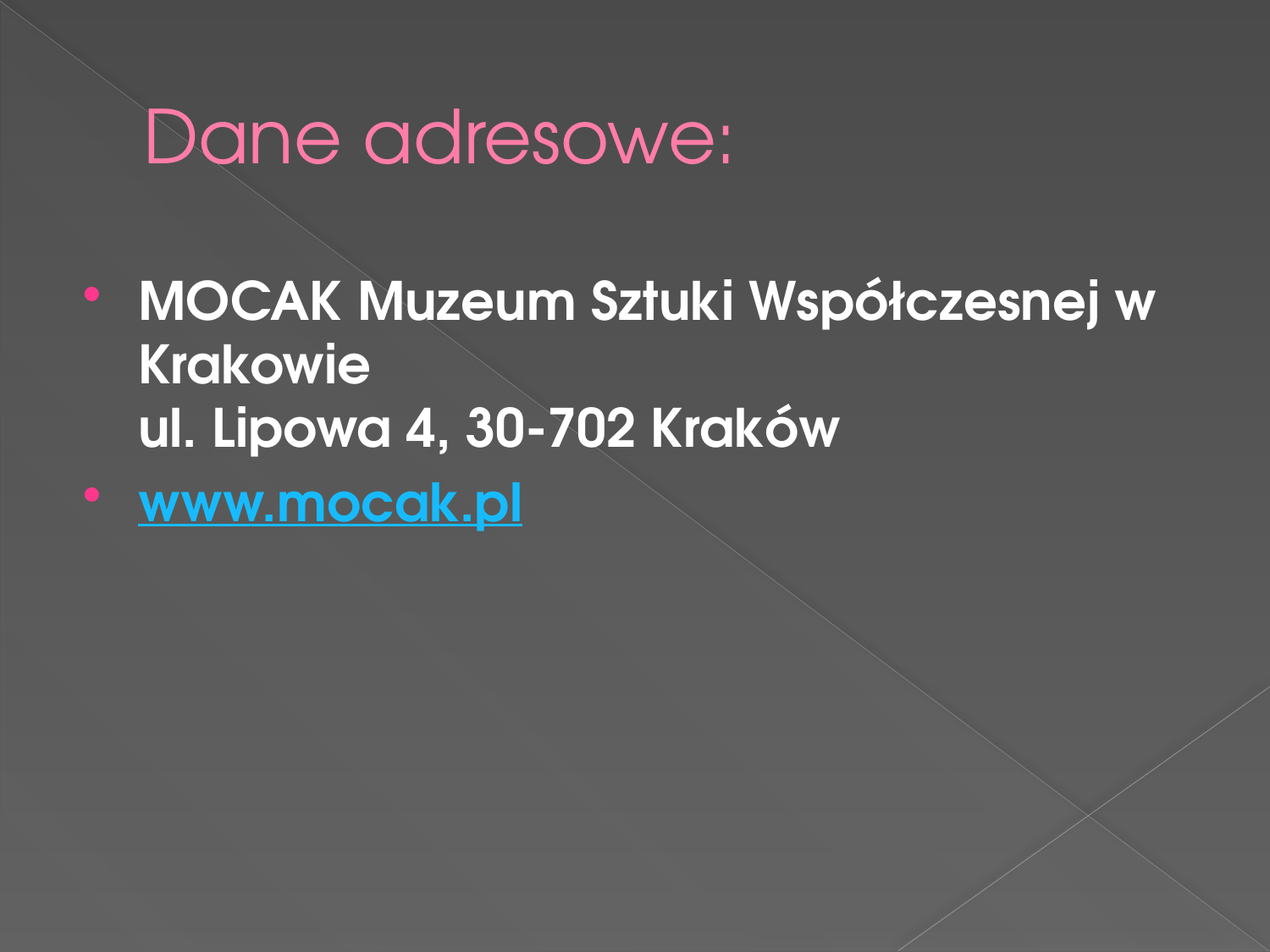

# Dane adresowe:
MOCAK Muzeum Sztuki Współczesnej w Krakowie
ul. Lipowa 4, 30-702 Kraków
www.mocak.pl